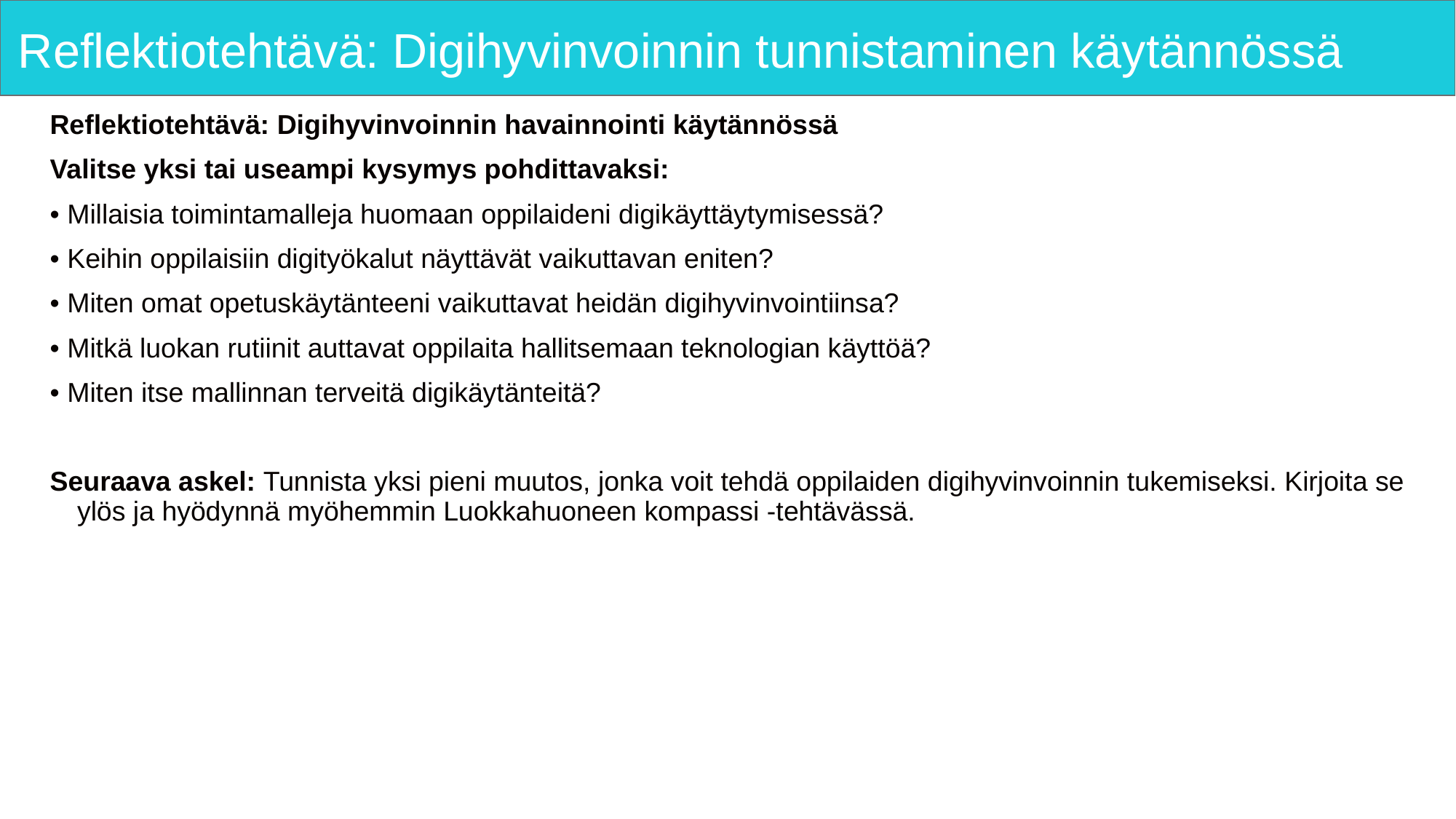

# Reflektiotehtävä: Digihyvinvoinnin tunnistaminen käytännössä
Reflektiotehtävä: Digihyvinvoinnin havainnointi käytännössä
Valitse yksi tai useampi kysymys pohdittavaksi:
• Millaisia toimintamalleja huomaan oppilaideni digikäyttäytymisessä?
• Keihin oppilaisiin digityökalut näyttävät vaikuttavan eniten?
• Miten omat opetuskäytänteeni vaikuttavat heidän digihyvinvointiinsa?
• Mitkä luokan rutiinit auttavat oppilaita hallitsemaan teknologian käyttöä?
• Miten itse mallinnan terveitä digikäytänteitä?

Seuraava askel: Tunnista yksi pieni muutos, jonka voit tehdä oppilaiden digihyvinvoinnin tukemiseksi. Kirjoita se ylös ja hyödynnä myöhemmin Luokkahuoneen kompassi -tehtävässä.